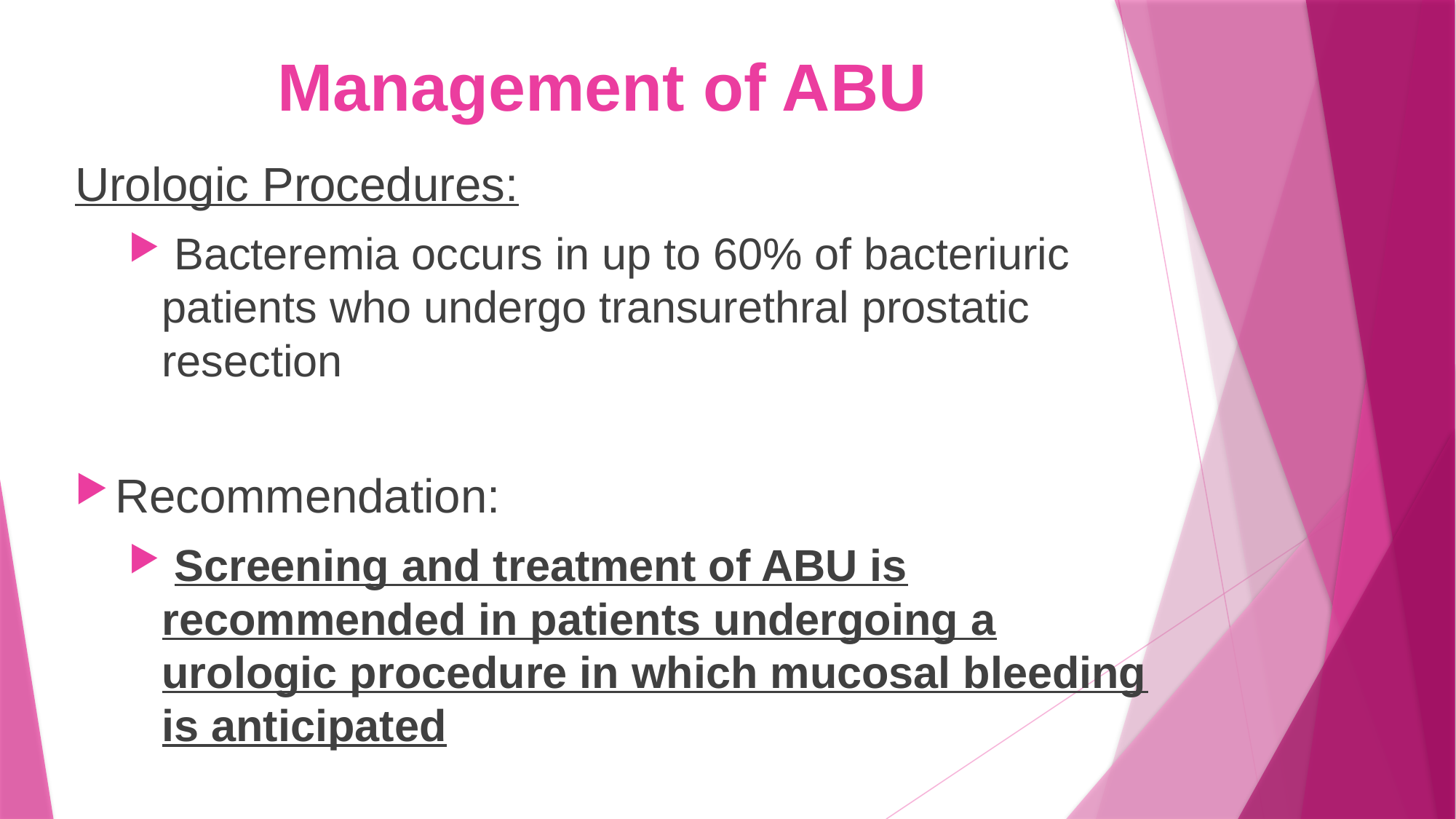

# Management of ABU
Urologic Procedures:
 Bacteremia occurs in up to 60% of bacteriuric patients who undergo transurethral prostatic resection

Recommendation:
 Screening and treatment of ABU is recommended in patients undergoing a urologic procedure in which mucosal bleeding is anticipated